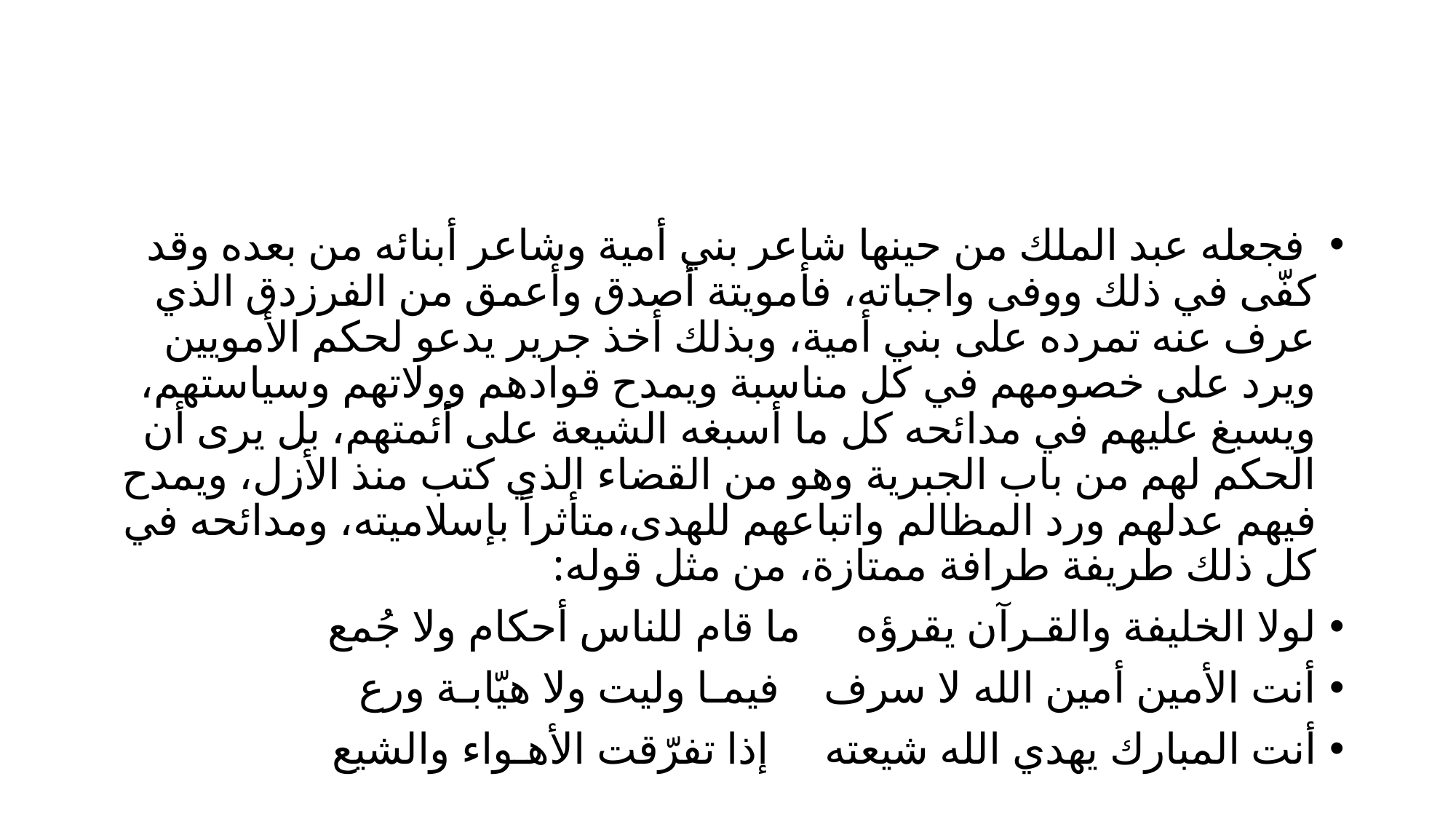

#
 فجعله عبد الملك من حينها شاعر بني أمية وشاعر أبنائه من بعده وقد كفّى في ذلك ووفى واجباته، فأمويتة أصدق وأعمق من الفرزدق الذي عرف عنه تمرده على بني أمية، وبذلك أخذ جرير يدعو لحكم الأمويين ويرد على خصومهم في كل مناسبة ويمدح قوادهم وولاتهم وسياستهم، ويسبغ عليهم في مدائحه كل ما أسبغه الشيعة على أئمتهم، بل يرى أن الحكم لهم من باب الجبرية وهو من القضاء الذي كتب منذ الأزل، ويمدح فيهم عدلهم ورد المظالم واتباعهم للهدى،متأثراً بإسلاميته، ومدائحه في كل ذلك طريفة طرافة ممتازة، من مثل قوله:
لولا الخليفة والقـرآن يقرؤه     ما قام للناس أحكام ولا جُمع
أنت الأمين أمين الله لا سرف    فيمـا وليت ولا هيّابـة ورع
أنت المبارك يهدي الله شيعته     إذا تفرّقت الأهـواء والشيع